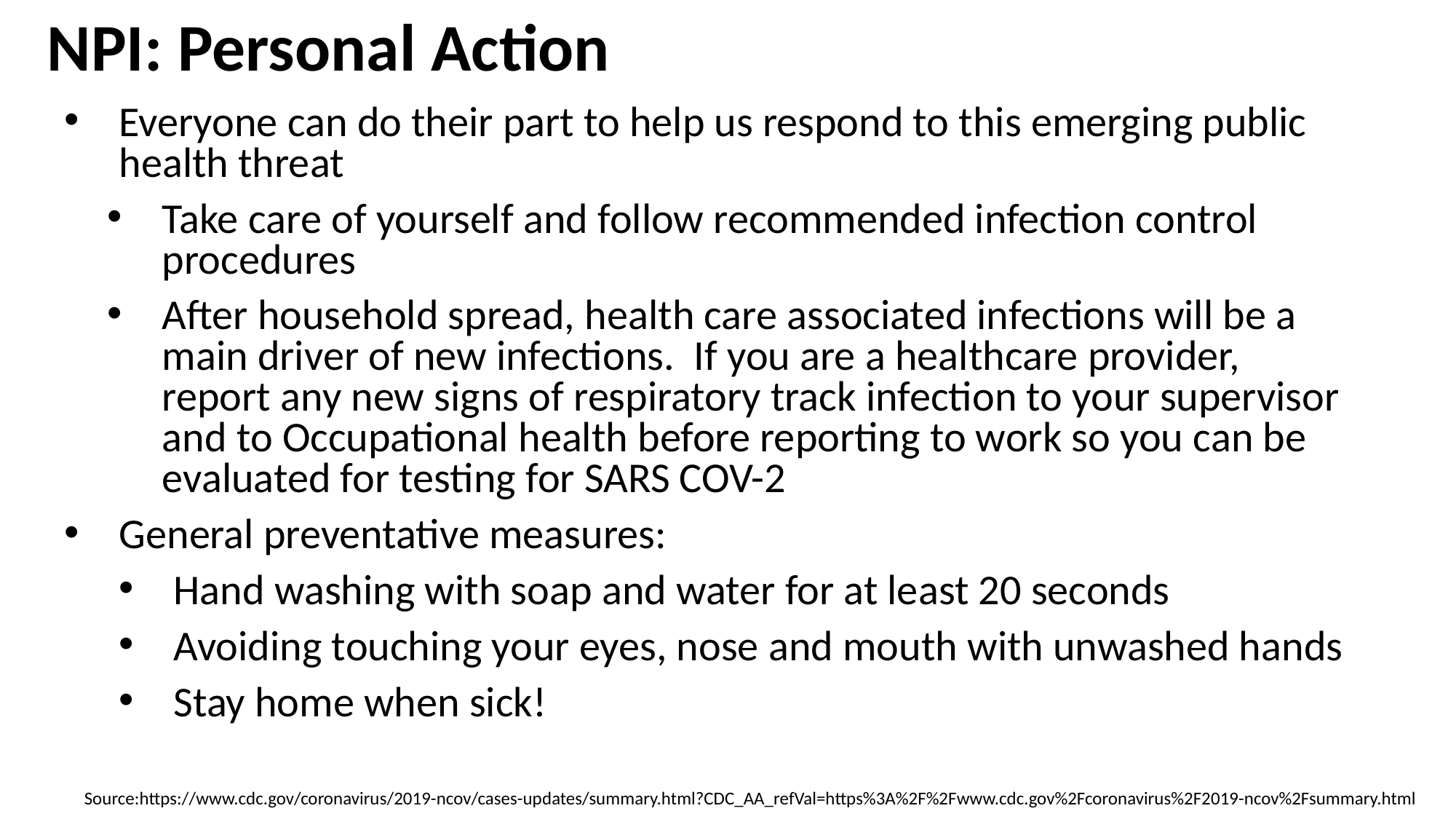

NPI: Personal Action
Everyone can do their part to help us respond to this emerging public health threat
Take care of yourself and follow recommended infection control procedures
After household spread, health care associated infections will be a main driver of new infections.  If you are a healthcare provider, report any new signs of respiratory track infection to your supervisor and to Occupational health before reporting to work so you can be evaluated for testing for SARS COV-2
General preventative measures:
Hand washing with soap and water for at least 20 seconds
Avoiding touching your eyes, nose and mouth with unwashed hands
Stay home when sick!

Source:https://www.cdc.gov/coronavirus/2019-ncov/cases-updates/summary.html?CDC_AA_refVal=https%3A%2F%2Fwww.cdc.gov%2Fcoronavirus%2F2019-ncov%2Fsummary.html